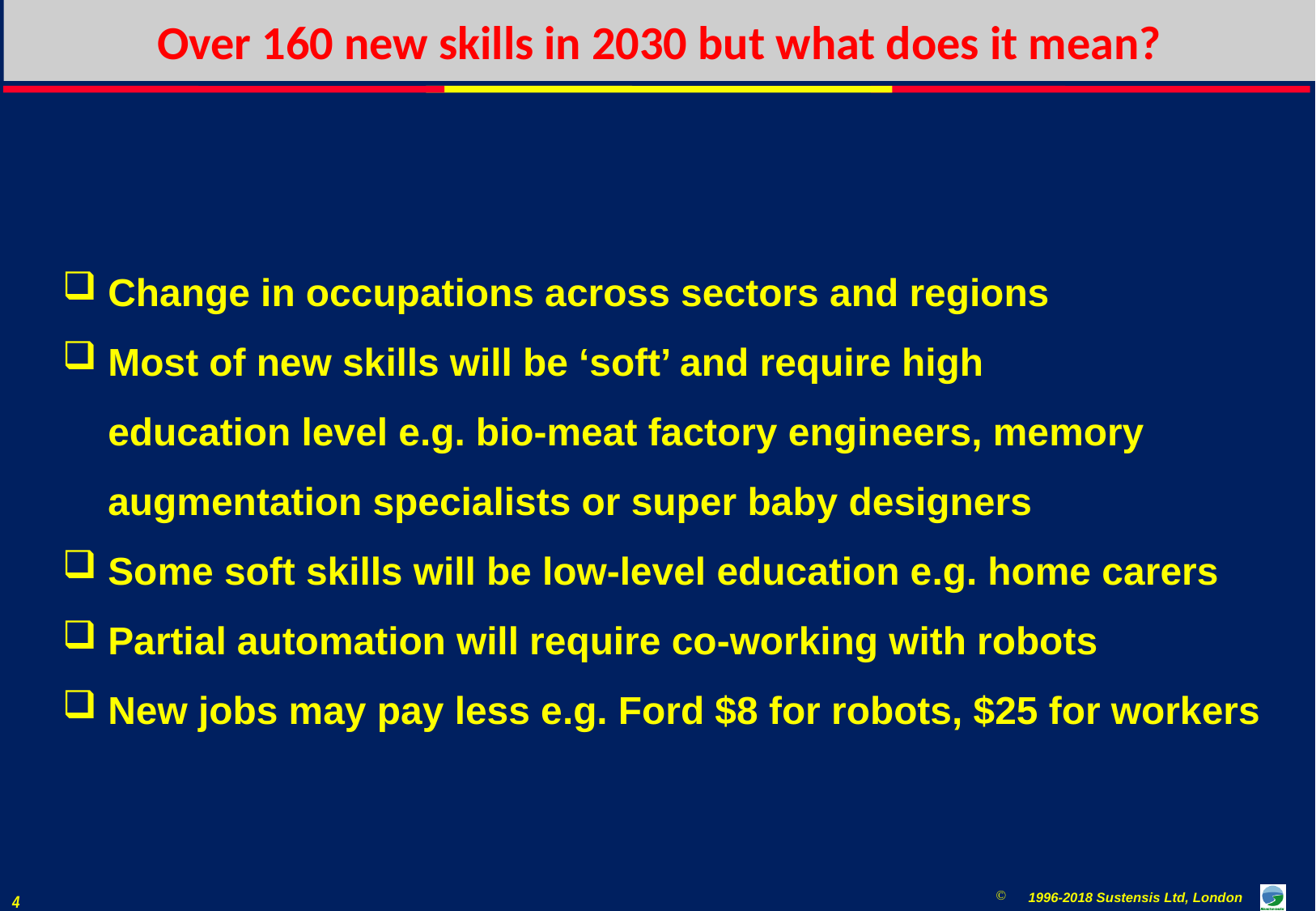

# Over 160 new skills in 2030 but what does it mean?

Change in occupations across sectors and regions
Most of new skills will be ‘soft’ and require high
education level e.g. bio-meat factory engineers, memory
augmentation specialists or super baby designers
Some soft skills will be low-level education e.g. home carers
Partial automation will require co-working with robots
New jobs may pay less e.g. Ford $8 for robots, $25 for workers